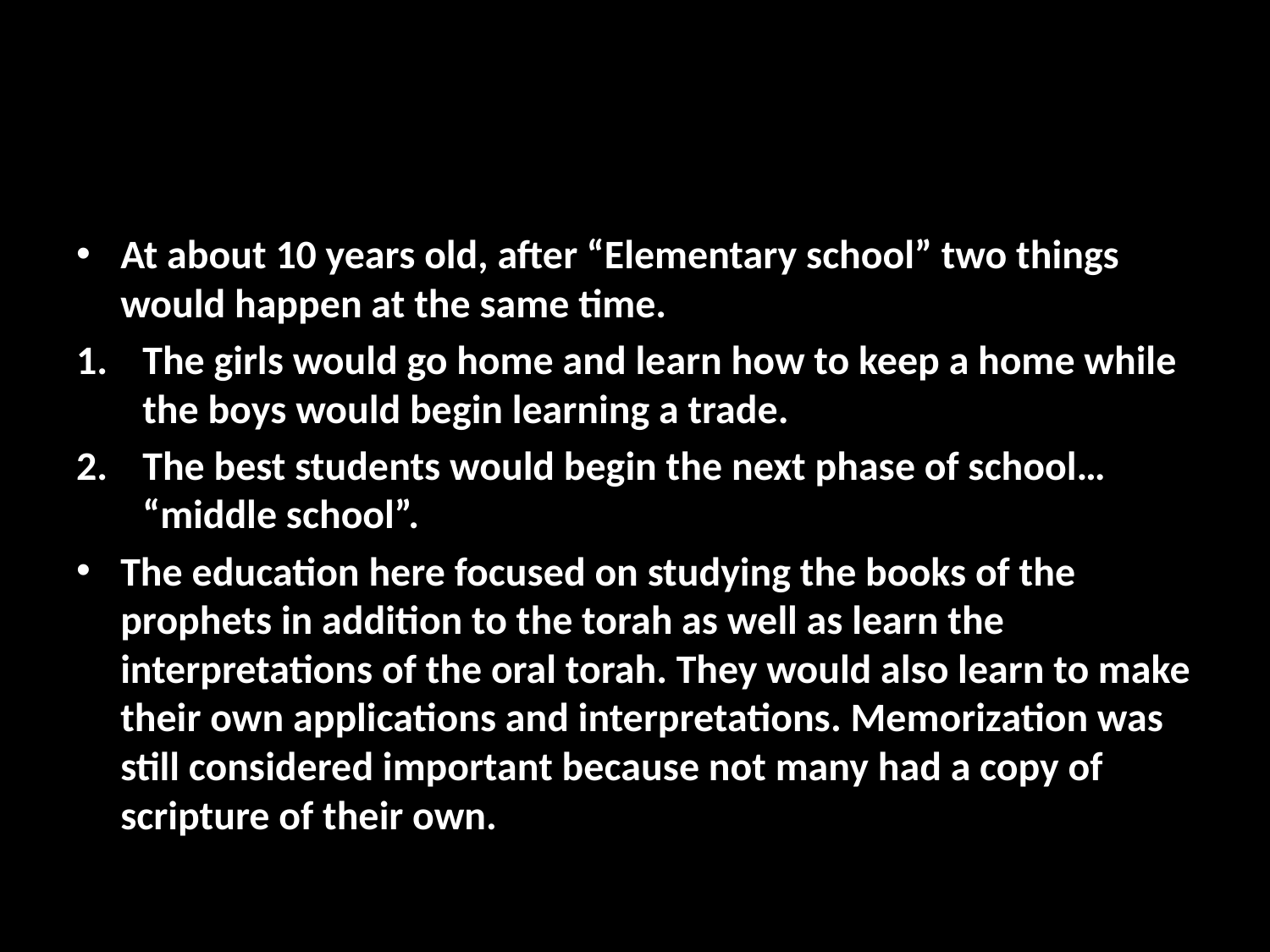

At about 10 years old, after “Elementary school” two things would happen at the same time.
The girls would go home and learn how to keep a home while the boys would begin learning a trade.
The best students would begin the next phase of school… “middle school”.
The education here focused on studying the books of the prophets in addition to the torah as well as learn the interpretations of the oral torah. They would also learn to make their own applications and interpretations. Memorization was still considered important because not many had a copy of scripture of their own.